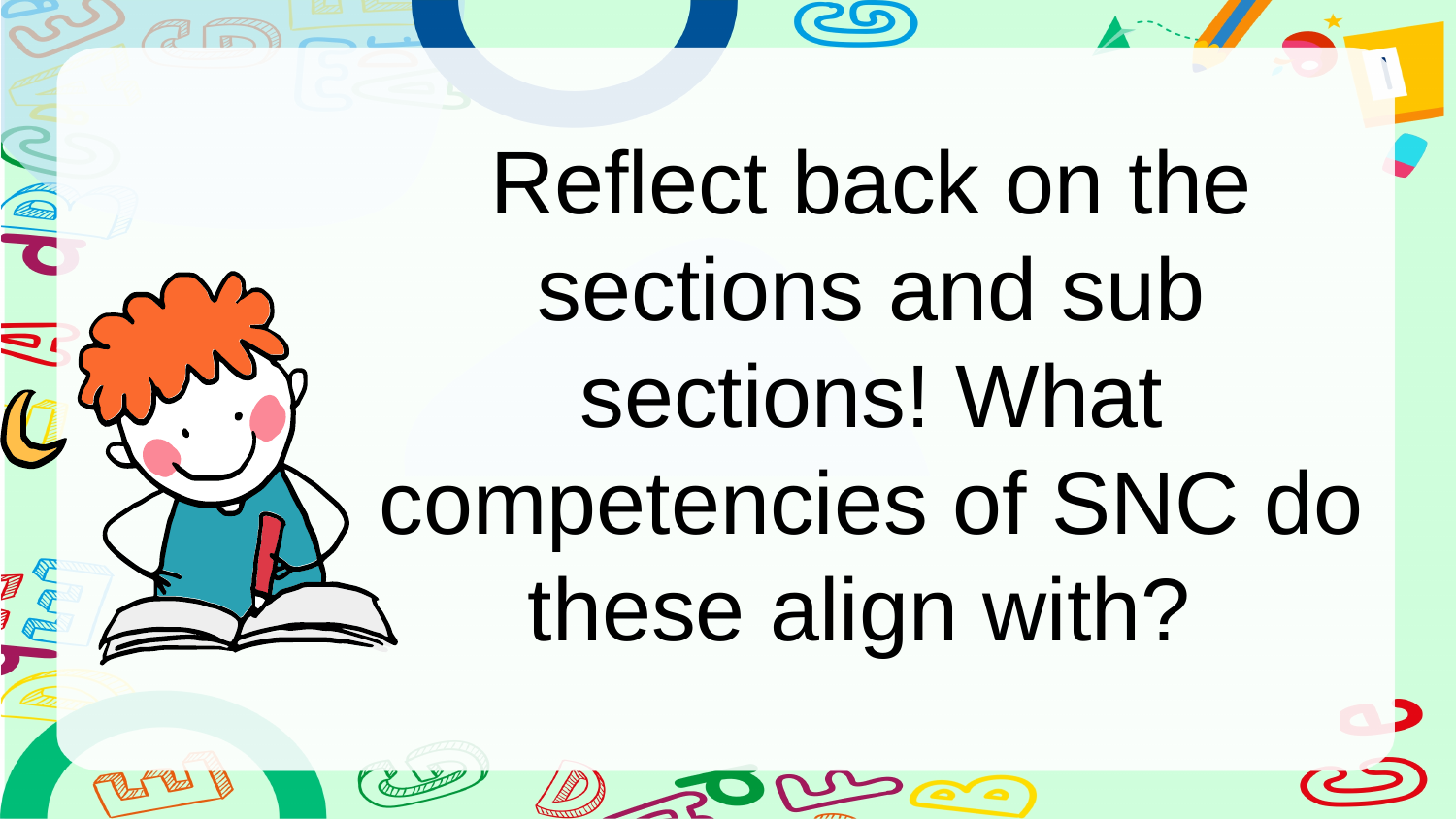

Reflect back on the sections and sub sections! What competencies of SNC do these align with?